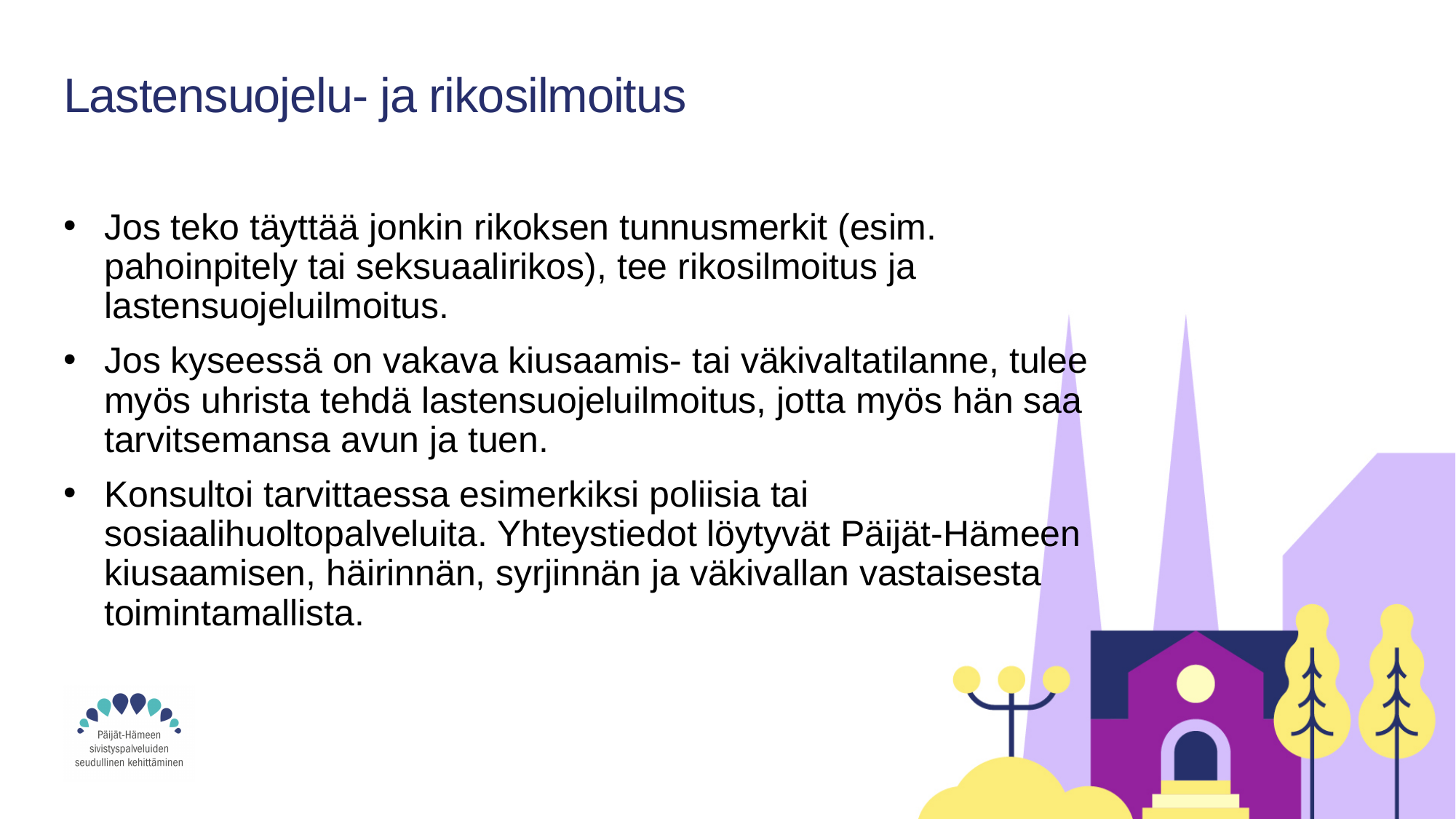

# Lastensuojelu- ja rikosilmoitus
Jos teko täyttää jonkin rikoksen tunnusmerkit (esim. pahoinpitely tai seksuaalirikos), tee rikosilmoitus ja lastensuojeluilmoitus.
Jos kyseessä on vakava kiusaamis- tai väkivaltatilanne, tulee myös uhrista tehdä lastensuojeluilmoitus, jotta myös hän saa tarvitsemansa avun ja tuen.
Konsultoi tarvittaessa esimerkiksi poliisia tai sosiaalihuoltopalveluita. Yhteystiedot löytyvät Päijät-Hämeen kiusaamisen, häirinnän, syrjinnän ja väkivallan vastaisesta toimintamallista.